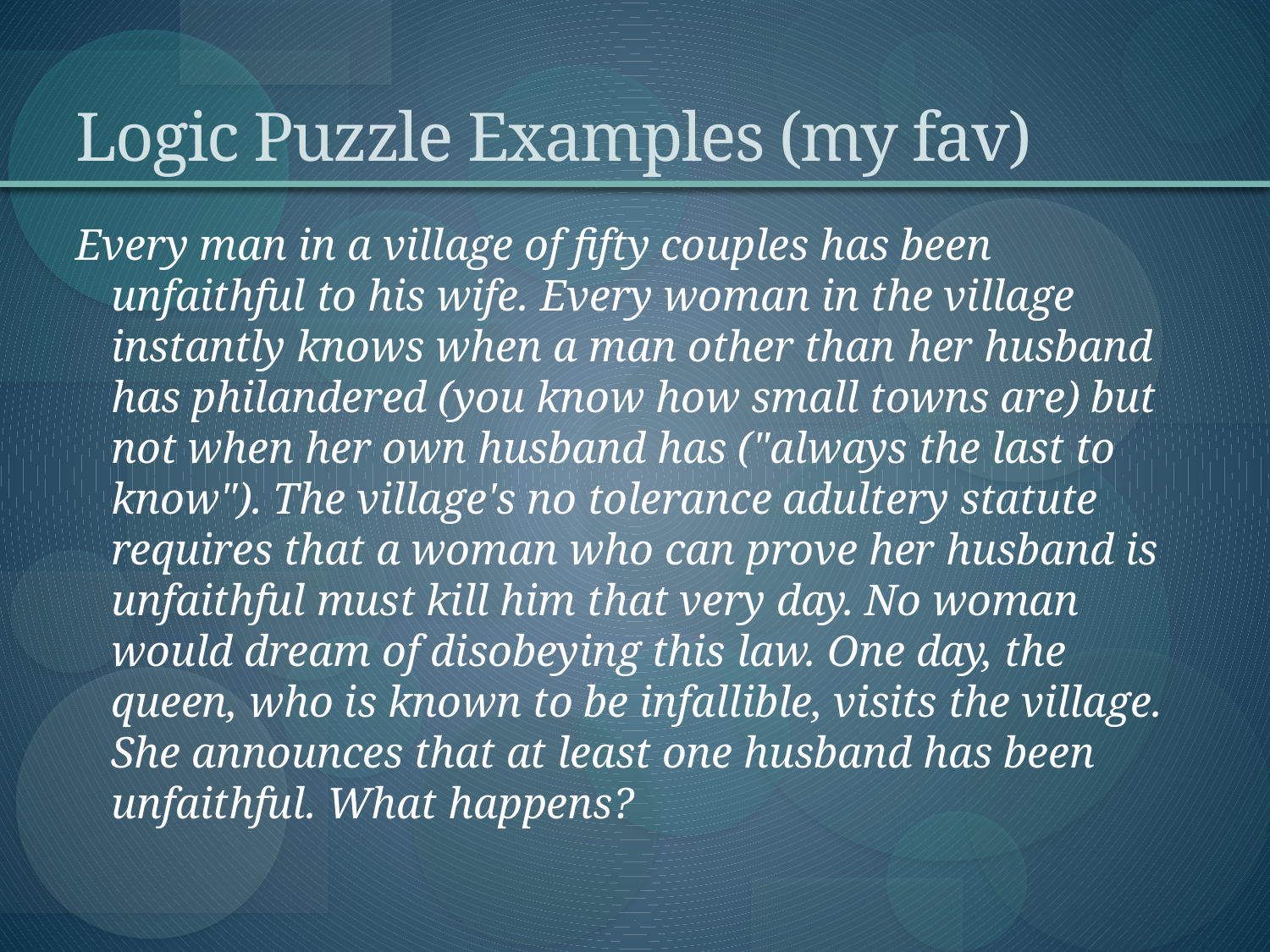

# Logic Puzzle Examples (my fav)
Every man in a village of fifty couples has been unfaithful to his wife. Every woman in the village instantly knows when a man other than her husband has philandered (you know how small towns are) but not when her own husband has ("always the last to know"). The village's no tolerance adultery statute requires that a woman who can prove her husband is unfaithful must kill him that very day. No woman would dream of disobeying this law. One day, the queen, who is known to be infallible, visits the village. She announces that at least one husband has been unfaithful. What happens?